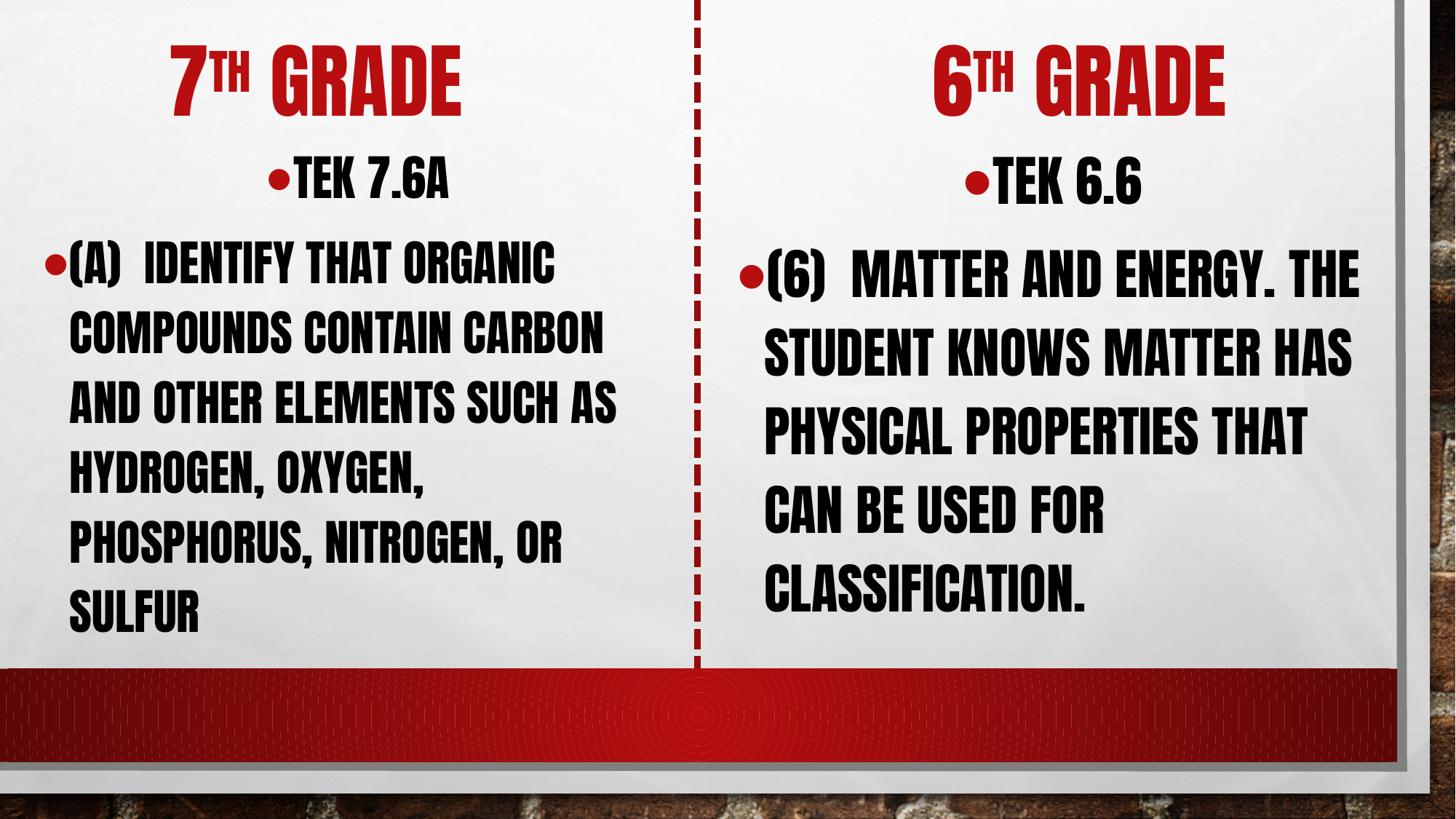

7th Grade					6th Grade
TEK 6.6
(6)  Matter and energy. The student knows matter has physical properties that can be used for classification.
TEK 7.6A
(A)  identify that organic compounds contain carbon and other elements such as hydrogen, oxygen, phosphorus, nitrogen, or sulfur